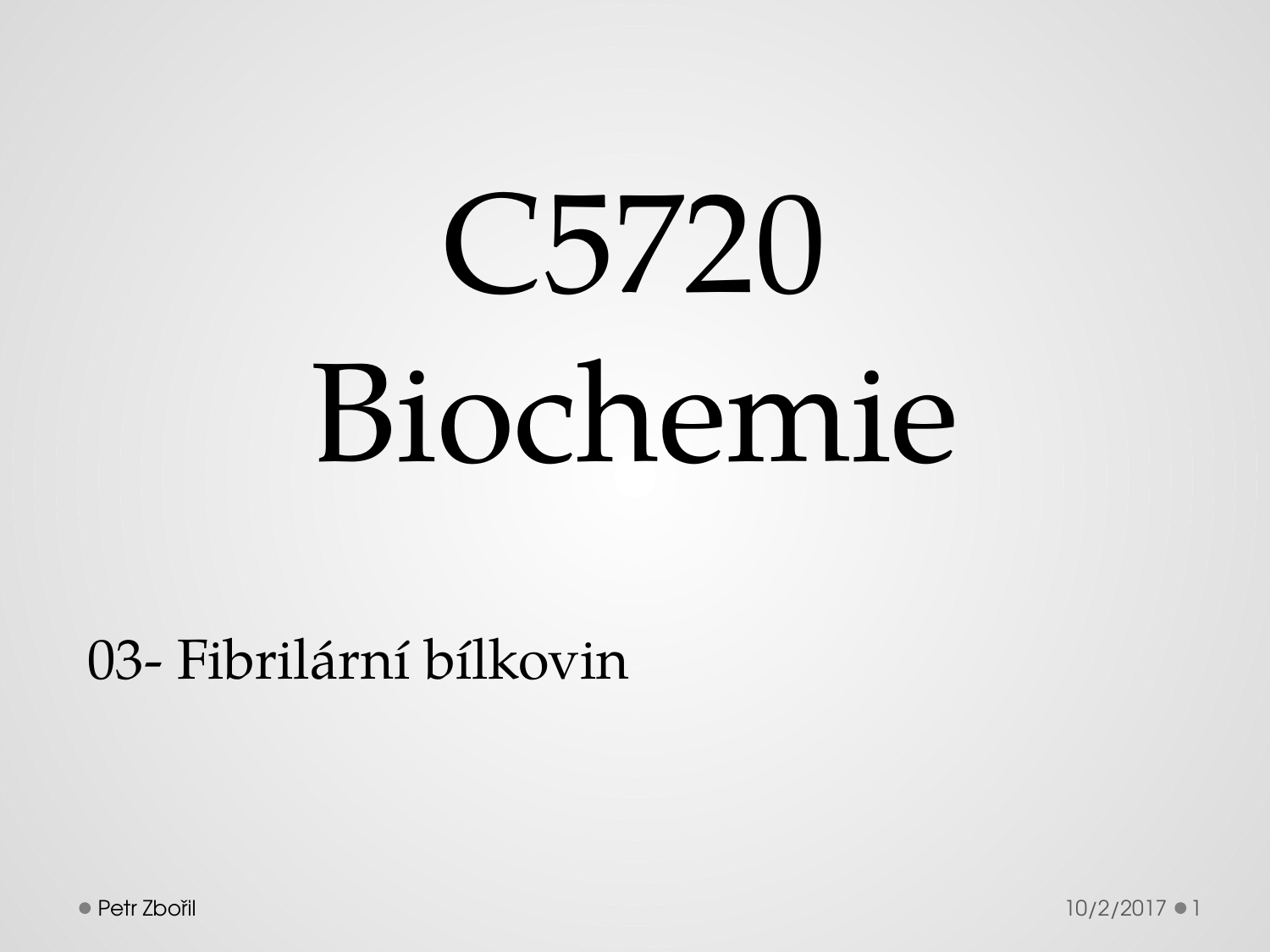

# C5720 Biochemie
03- Fibrilární bílkovin

Petr Zbořil
10/2/2017
1